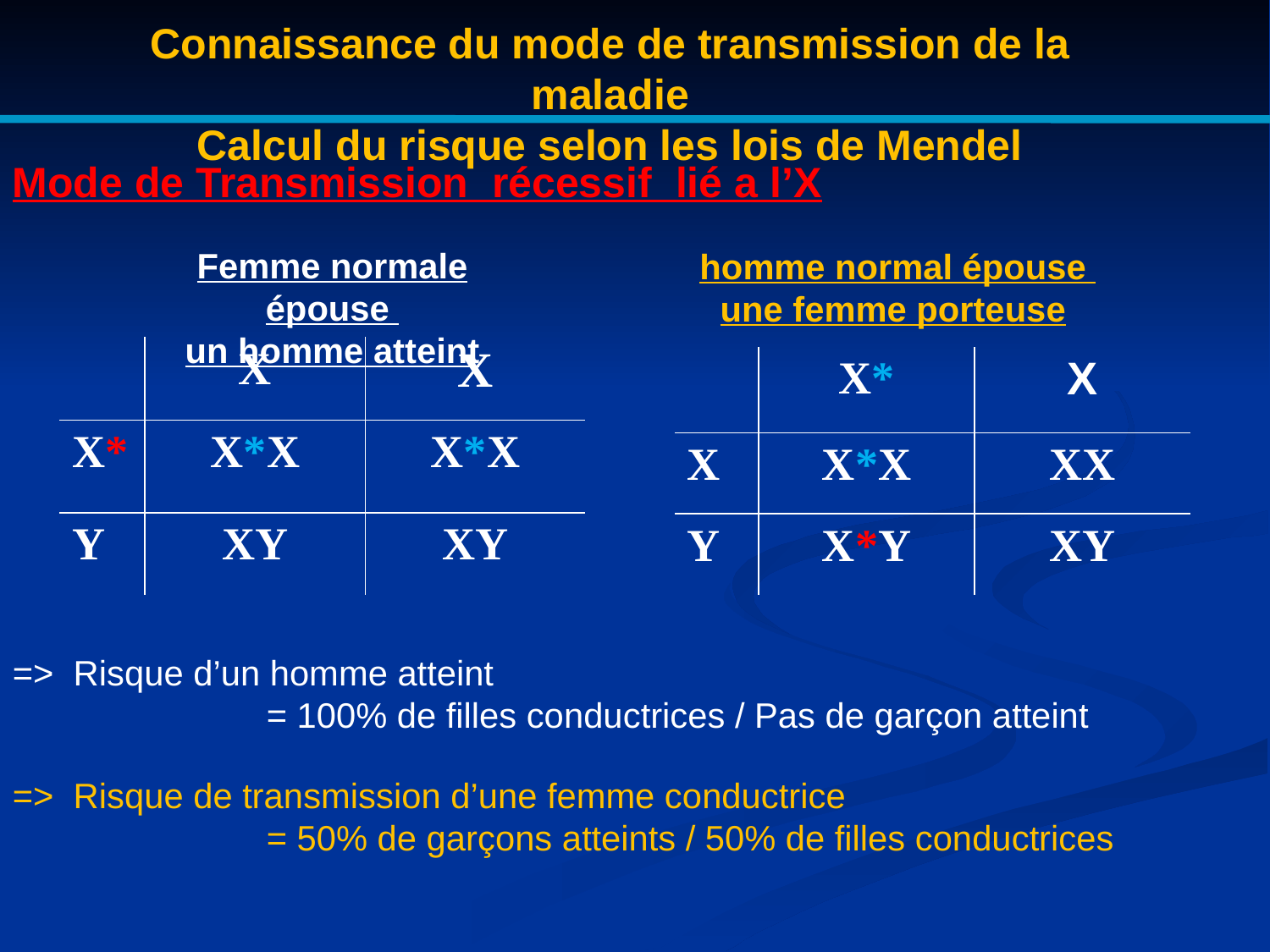

Connaissance du mode de transmission de la maladie
Calcul du risque selon les lois de Mendel
Mode de Transmission  récessif  lié a l’X
Femme normale épouse
un homme atteint
homme normal épouse
une femme porteuse
|  | X | X |
| --- | --- | --- |
| X\* | X\*X | X\*X |
| Y | XY | XY |
|  | X\* | X |
| --- | --- | --- |
| X | X\*X | XX |
| Y | X\*Y | XY |
=>  Risque d’un homme atteint
		= 100% de filles conductrices / Pas de garçon atteint
=>  Risque de transmission d’une femme conductrice
		= 50% de garçons atteints / 50% de filles conductrices